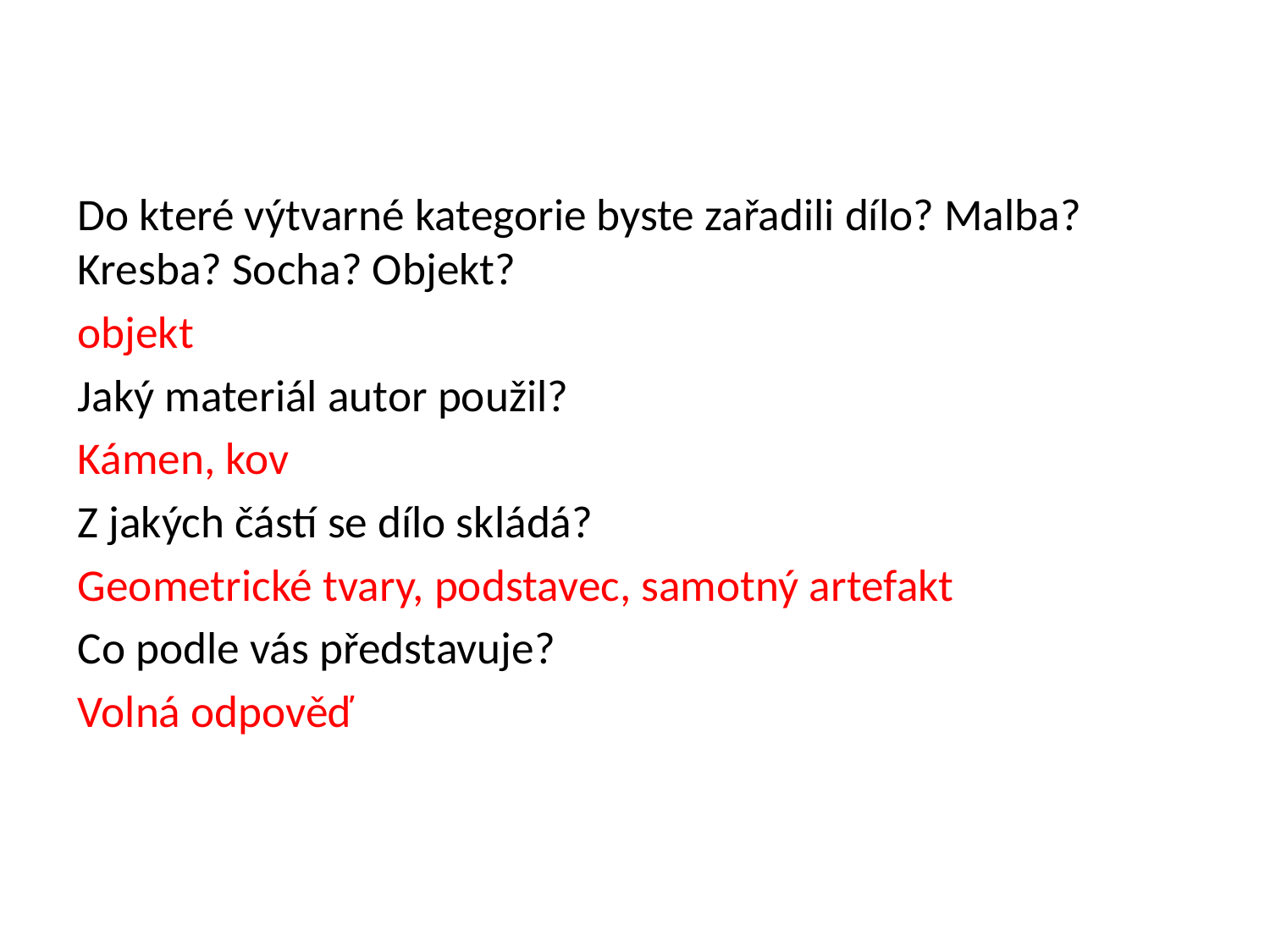

Do které výtvarné kategorie byste zařadili dílo? Malba? Kresba? Socha? Objekt?
objekt
Jaký materiál autor použil?
Kámen, kov
Z jakých částí se dílo skládá?
Geometrické tvary, podstavec, samotný artefakt
Co podle vás představuje?
Volná odpověď